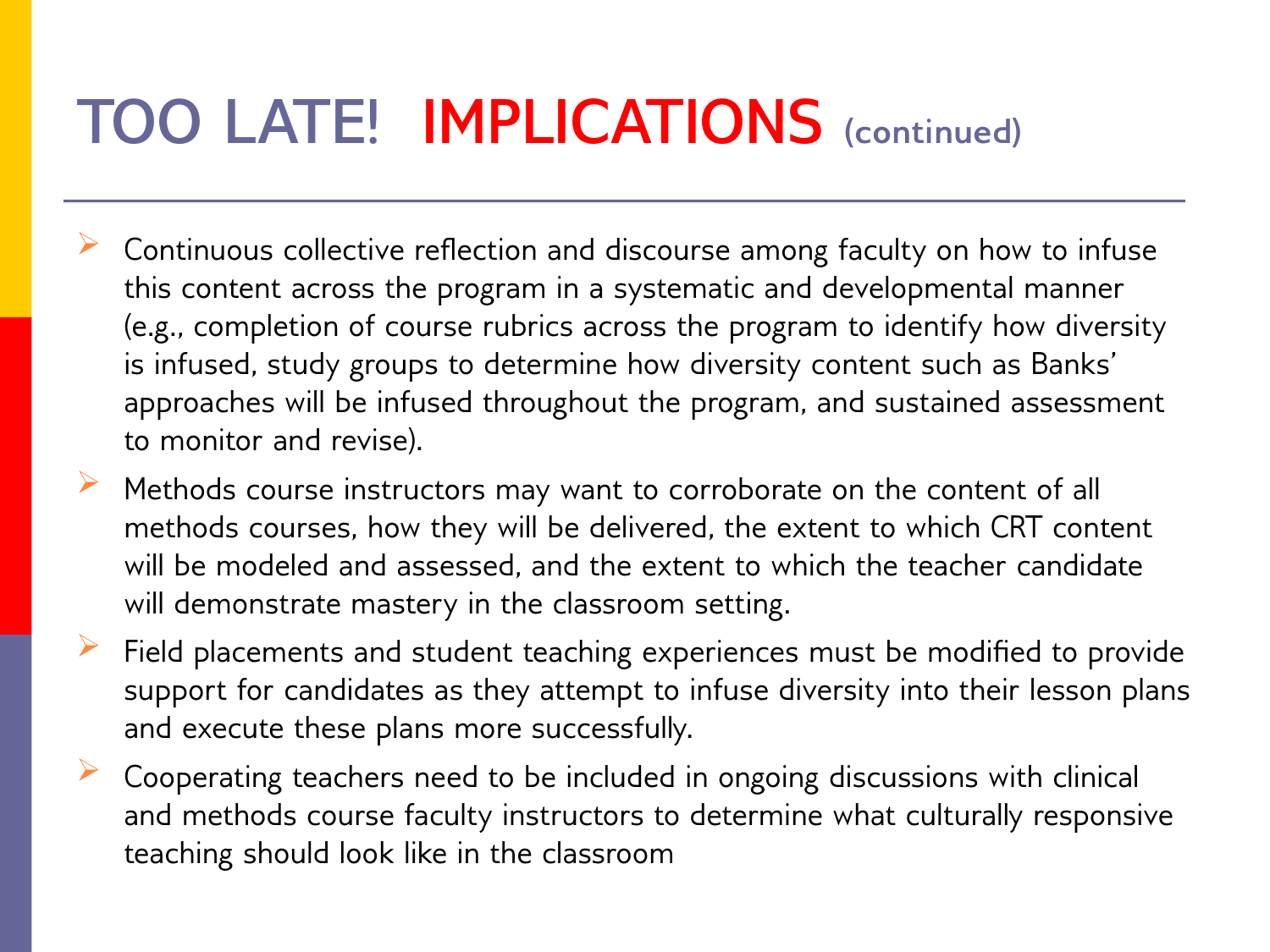

# TOO LATE!  IMPLICATIONS (continued)
Continuous collective reflection and discourse among faculty on how to infuse this content across the program in a systematic and developmental manner (e.g., completion of course rubrics across the program to identify how diversity is infused, study groups to determine how diversity content such as Banks’ approaches will be infused throughout the program, and sustained assessment to monitor and revise).
Methods course instructors may want to corroborate on the content of all methods courses, how they will be delivered, the extent to which CRT content will be modeled and assessed, and the extent to which the teacher candidate will demonstrate mastery in the classroom setting.
Field placements and student teaching experiences must be modified to provide support for candidates as they attempt to infuse diversity into their lesson plans and execute these plans more successfully.
Cooperating teachers need to be included in ongoing discussions with clinical and methods course faculty instructors to determine what culturally responsive teaching should look like in the classroom